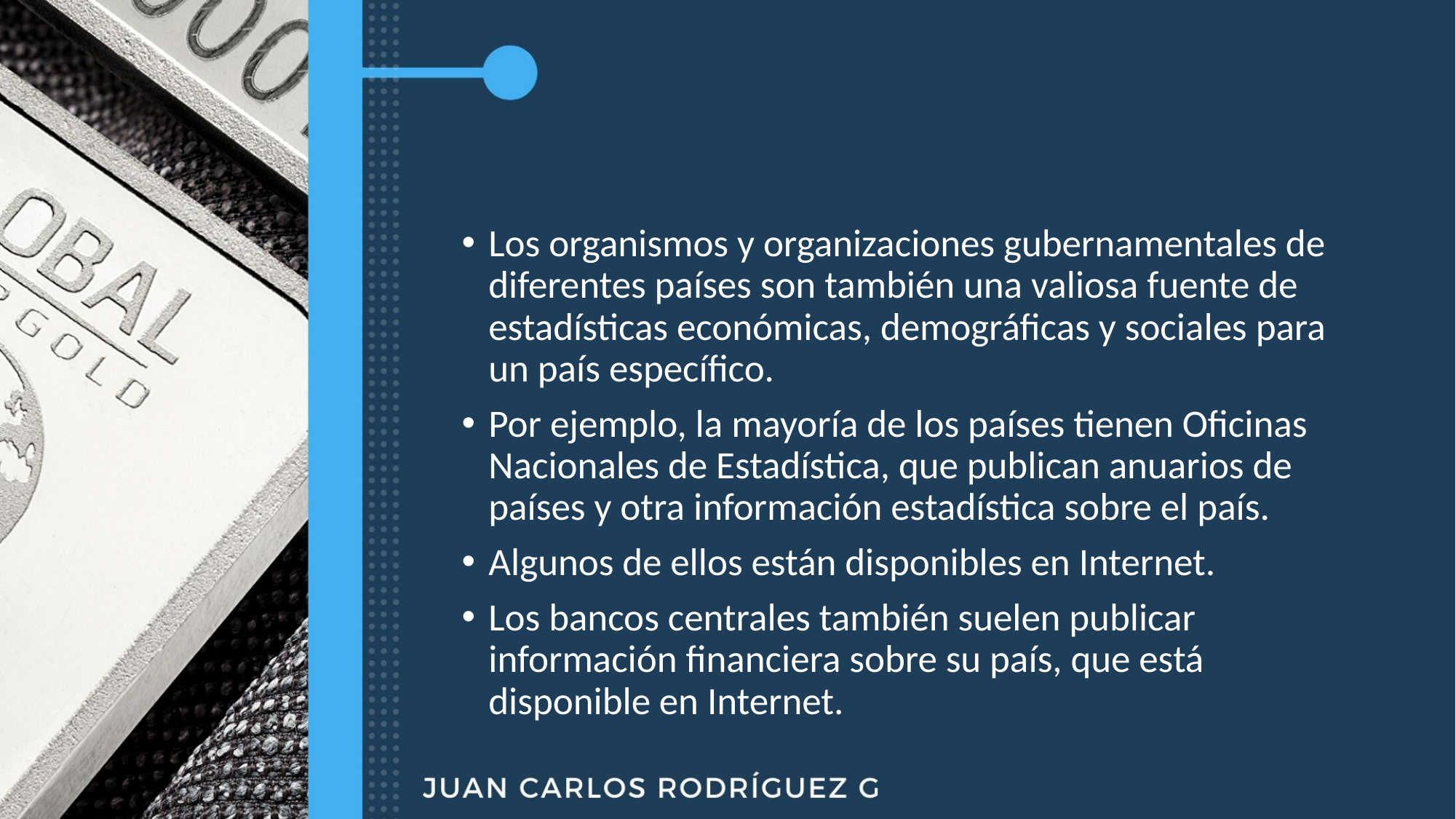

#
Los organismos y organizaciones gubernamentales de diferentes países son también una valiosa fuente de estadísticas económicas, demográficas y sociales para un país específico.
Por ejemplo, la mayoría de los países tienen Oficinas Nacionales de Estadística, que publican anuarios de países y otra información estadística sobre el país.
Algunos de ellos están disponibles en Internet.
Los bancos centrales también suelen publicar información financiera sobre su país, que está disponible en Internet.